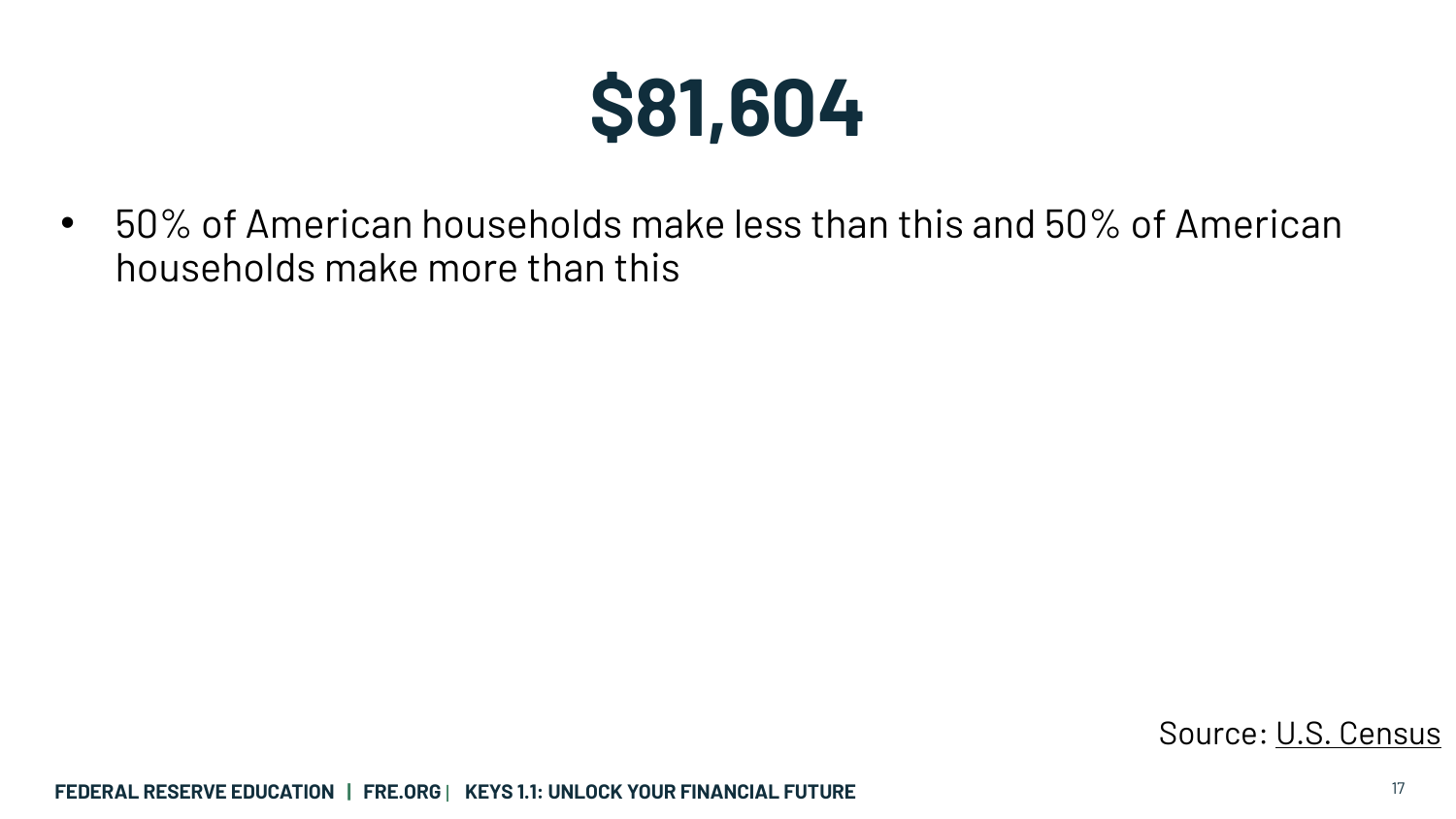

Answer 7 of 10
$81,604
50% of American households make less than this and 50% of American households make more than this
Source: U.S. Census